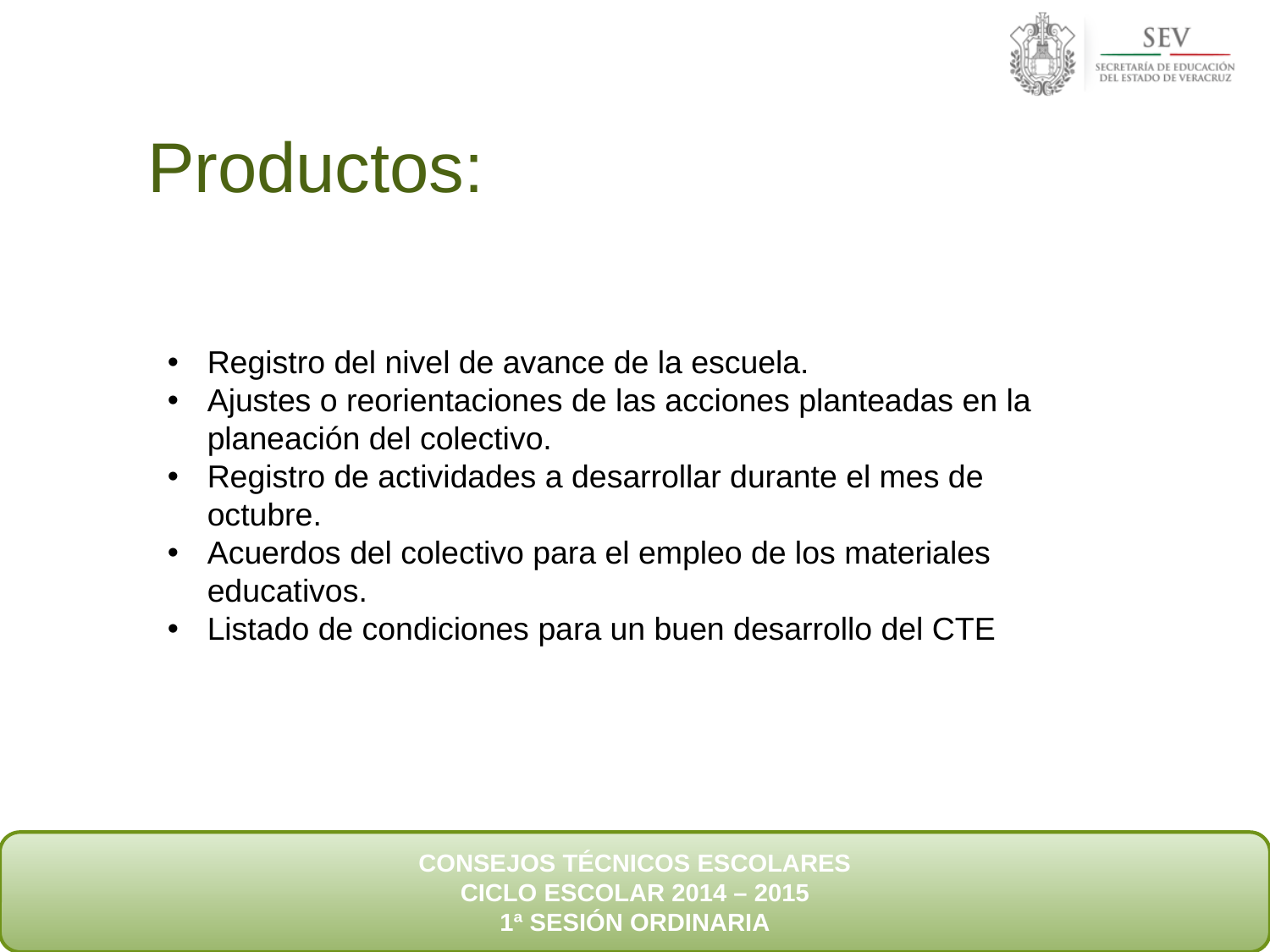

Productos:
Registro del nivel de avance de la escuela.
Ajustes o reorientaciones de las acciones planteadas en la planeación del colectivo.
Registro de actividades a desarrollar durante el mes de octubre.
Acuerdos del colectivo para el empleo de los materiales educativos.
Listado de condiciones para un buen desarrollo del CTE